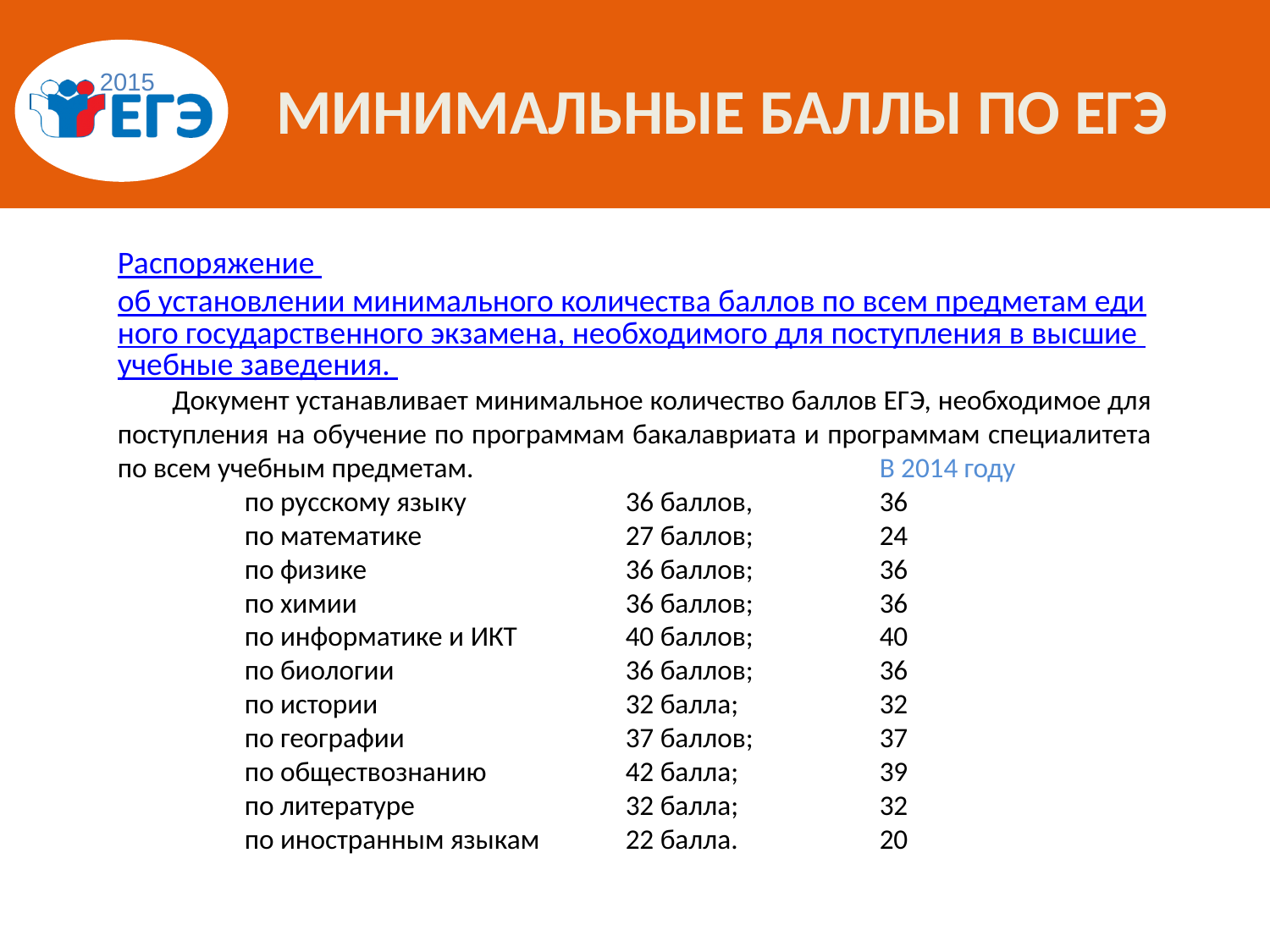

# МИНИМАЛЬНЫЕ баллы по ЕГЭ
Распоряжение об установлении минимального количества баллов по всем предметам единого государственного экзамена, необходимого для поступления в высшие учебные заведения.
        Документ устанавливает минимальное количество баллов ЕГЭ, необходимое для поступления на обучение по программам бакалавриата и программам специалитета по всем учебным предметам.                        		В 2014 году
	по русскому языку 		36 баллов, 	36
	по математике 		27 баллов; 	24
	по физике 		36 баллов; 	36
	по химии 			36 баллов; 	36
	по информатике и ИКТ 	40 баллов; 	40
	по биологии 		36 баллов; 	36
	по истории 		32 балла; 		32
	по географии 		37 баллов; 	37
	по обществознанию 		42 балла; 		39
	по литературе 		32 балла; 		32
	по иностранным языкам 	22 балла.		20